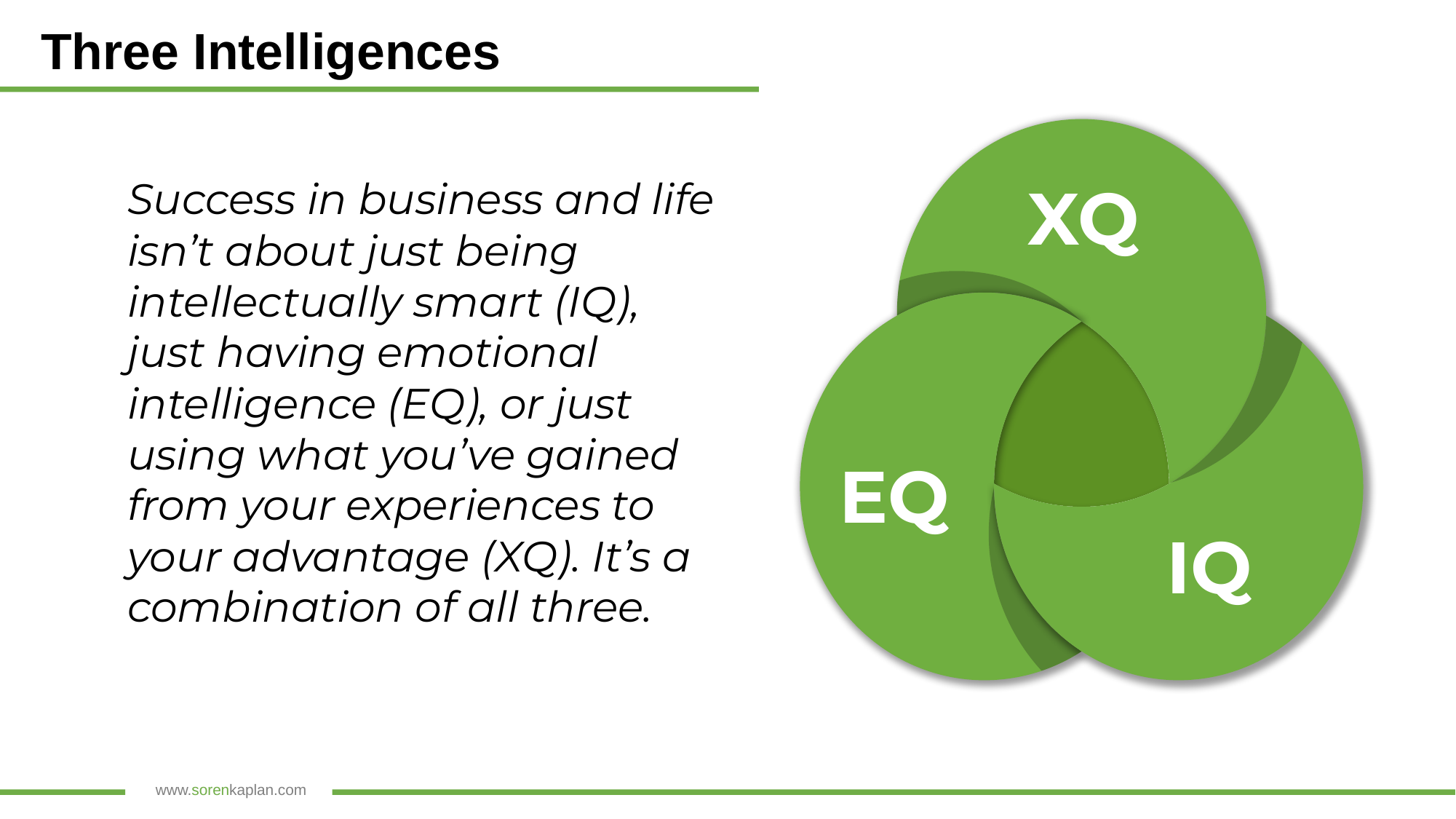

Three Intelligences

XQ

EQ

IQ
Success in business and life isn’t about just being intellectually smart (IQ), just having emotional intelligence (EQ), or just using what you’ve gained from your experiences to your advantage (XQ). It’s a combination of all three.